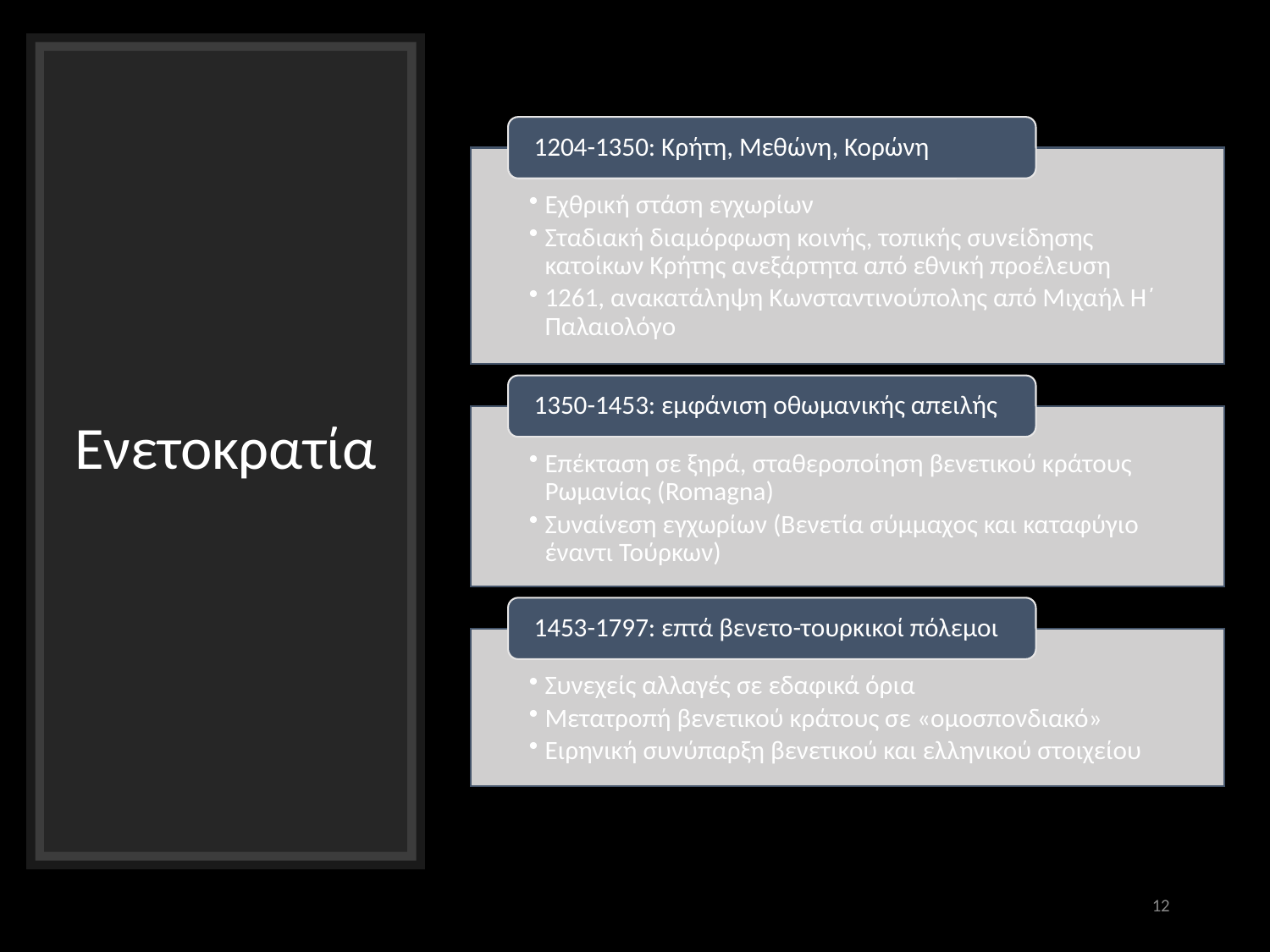

Εχθρική στάση εγχωρίων
Σταδιακή διαμόρφωση κοινής, τοπικής συνείδησης κατοίκων Κρήτης ανεξάρτητα από εθνική προέλευση
1261, ανακατάληψη Κωνσταντινούπολης από Μιχαήλ Η΄ Παλαιολόγο
1204-1350: Κρήτη, Μεθώνη, Κορώνη
Επέκταση σε ξηρά, σταθεροποίηση βενετικού κράτους Ρωμανίας (Romagna)
Συναίνεση εγχωρίων (Βενετία σύμμαχος και καταφύγιο έναντι Τούρκων)
1350-1453: εμφάνιση οθωμανικής απειλής
Συνεχείς αλλαγές σε εδαφικά όρια
Μετατροπή βενετικού κράτους σε «ομοσπονδιακό»
Ειρηνική συνύπαρξη βενετικού και ελληνικού στοιχείου
1453-1797: επτά βενετο-τουρκικοί πόλεμοι
# Ενετοκρατία
12